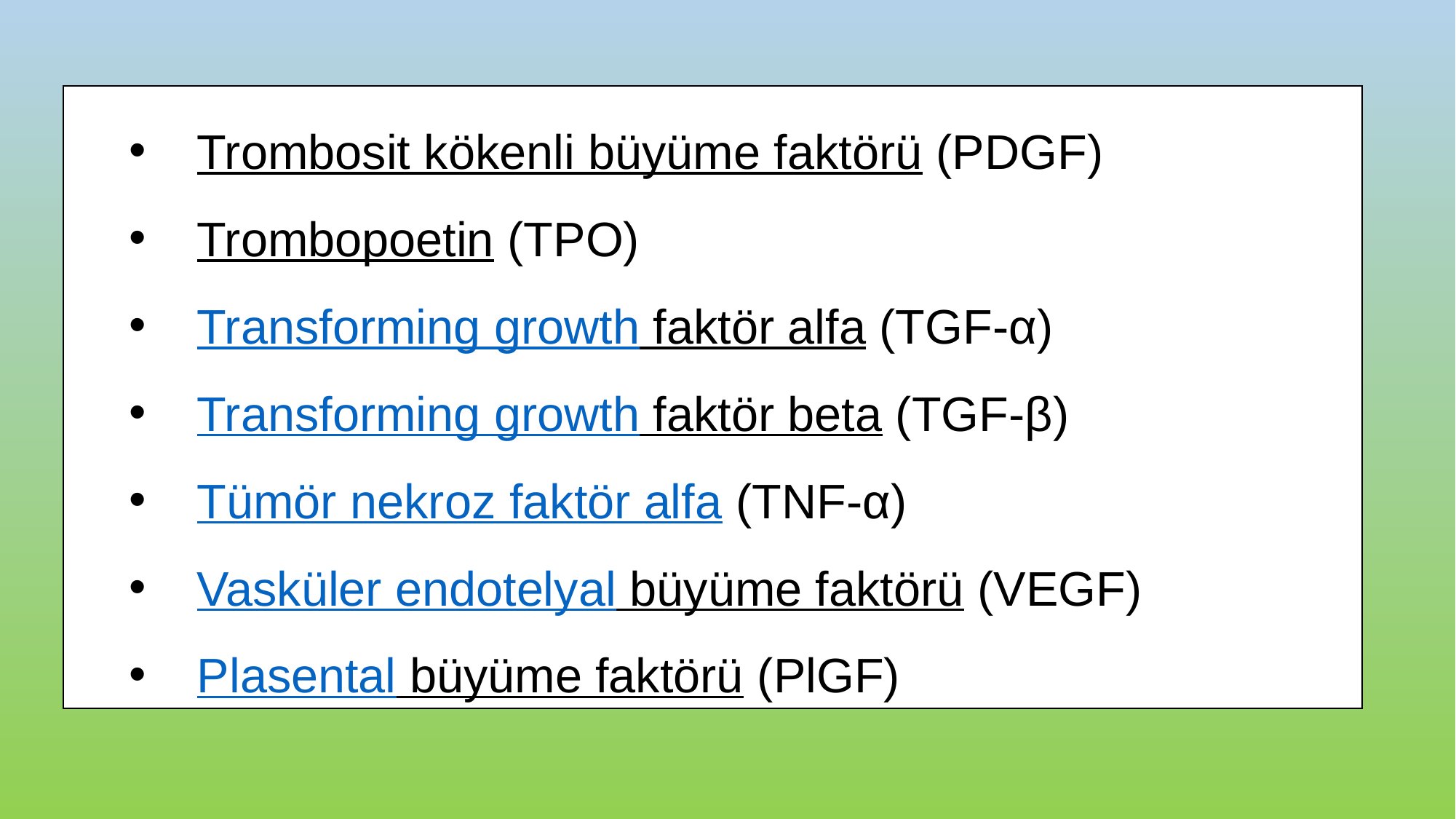

Trombosit kökenli büyüme faktörü (PDGF)
Trombopoetin (TPO)
Transforming growth faktör alfa (TGF-α)
Transforming growth faktör beta (TGF-β)
Tümör nekroz faktör alfa (TNF-α)
Vasküler endotelyal büyüme faktörü (VEGF)
Plasental büyüme faktörü (PlGF)